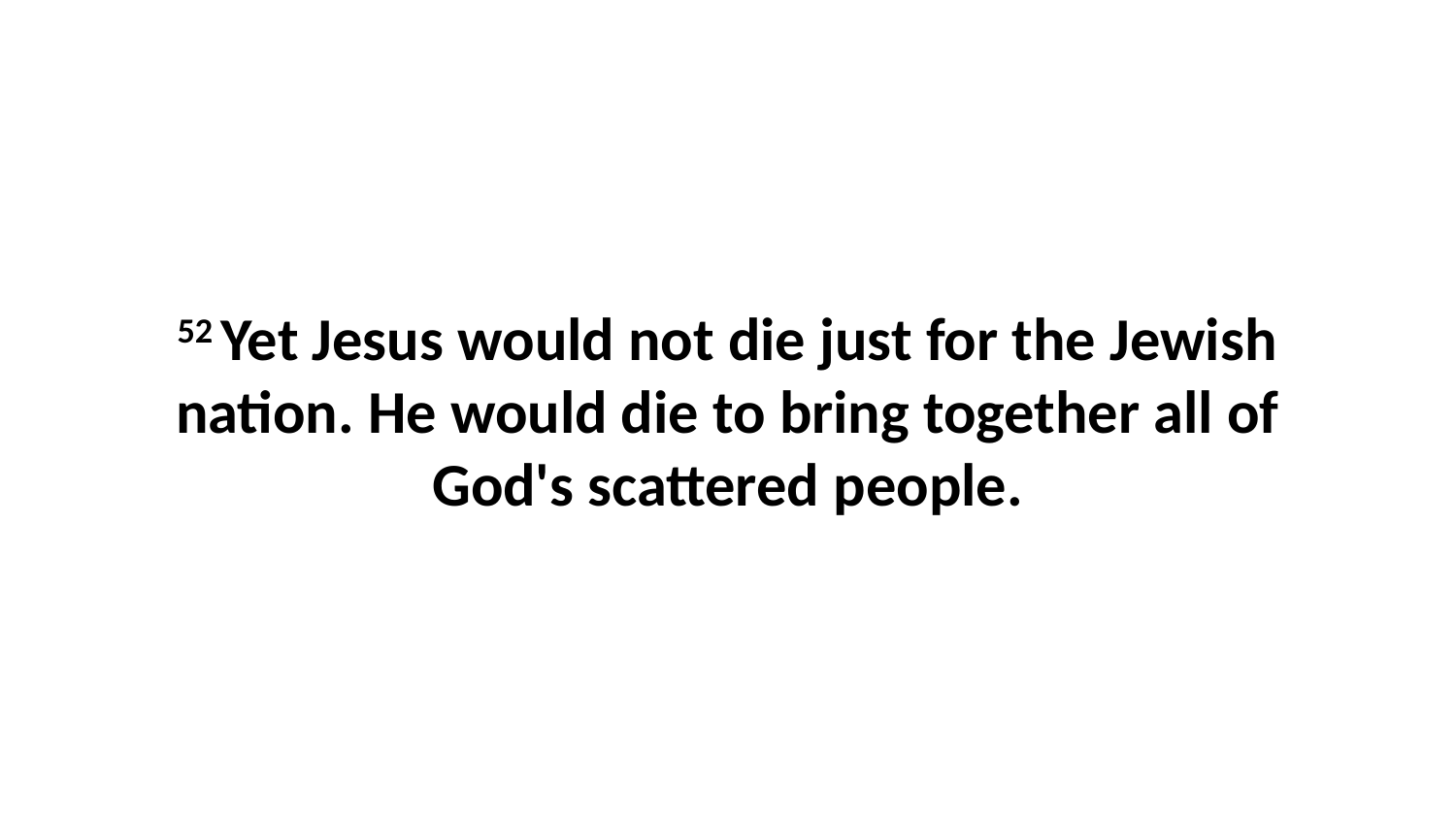

52 Yet Jesus would not die just for the Jewish nation. He would die to bring together all of God's scattered people.